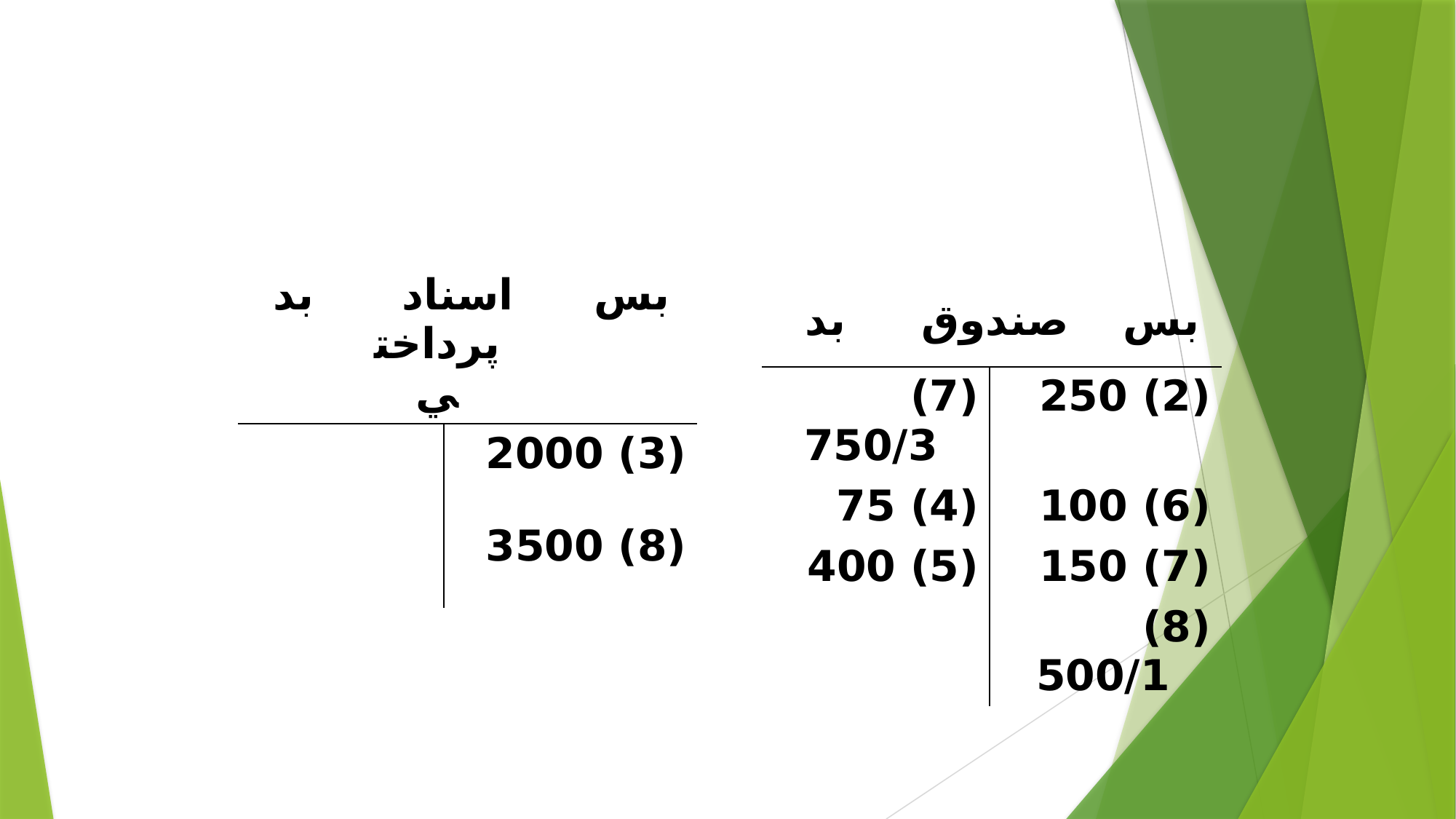

#
| بد | اسناد پرداختي |  | بس |
| --- | --- | --- | --- |
|  |  | (3) 2000 |  |
|  |  | (8) 3500 |  |
| بد | صندوق |  | بس |
| --- | --- | --- | --- |
| (7) 750/3 |  | (2) 250 |  |
| (4) 75 |  | (6) 100 |  |
| (5) 400 |  | (7) 150 |  |
|  |  | (8) 500/1 |  |